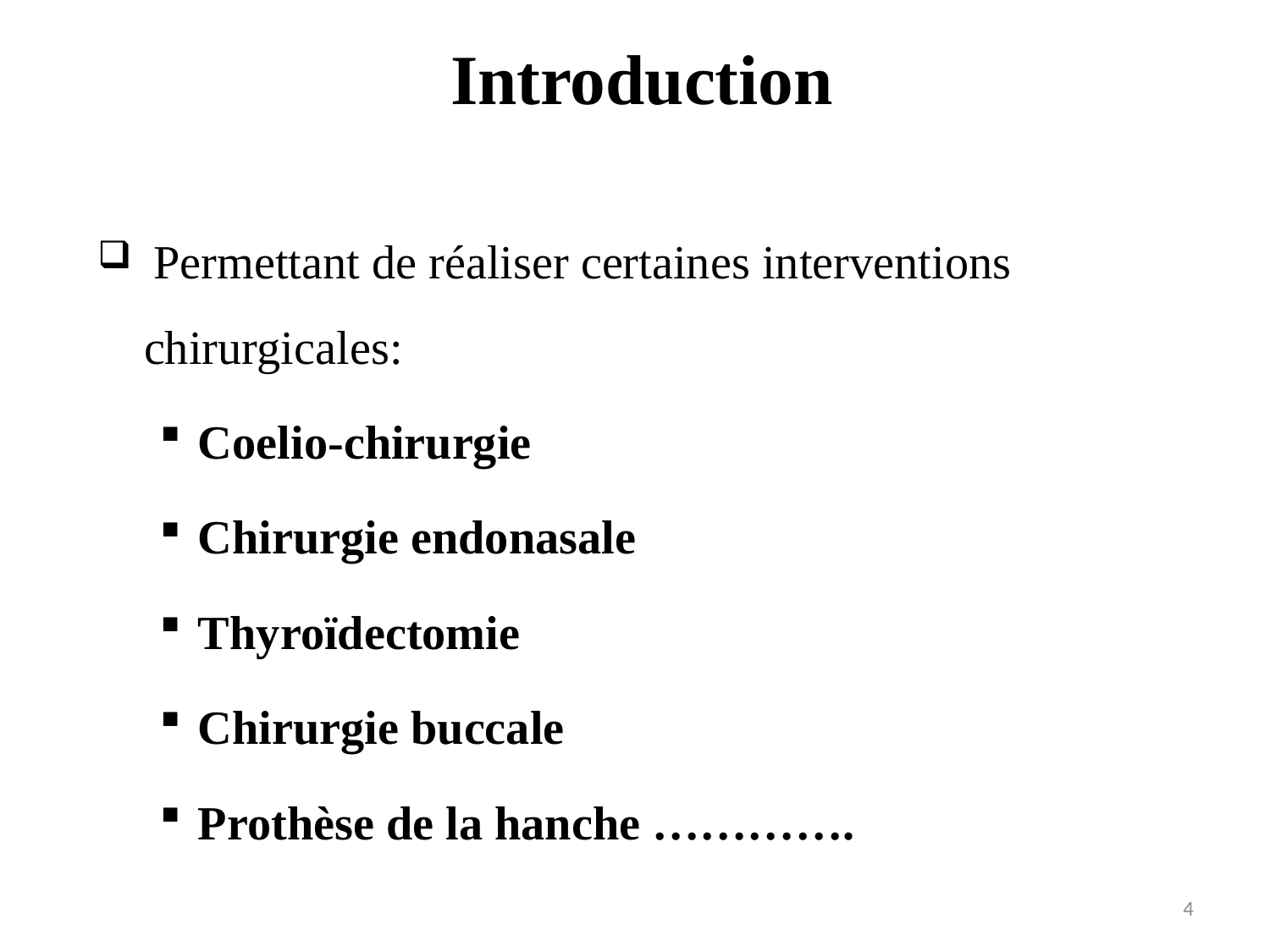

# Introduction
 Permettant de réaliser certaines interventions chirurgicales:
Coelio-chirurgie
Chirurgie endonasale
Thyroïdectomie
Chirurgie buccale
Prothèse de la hanche ………….

4